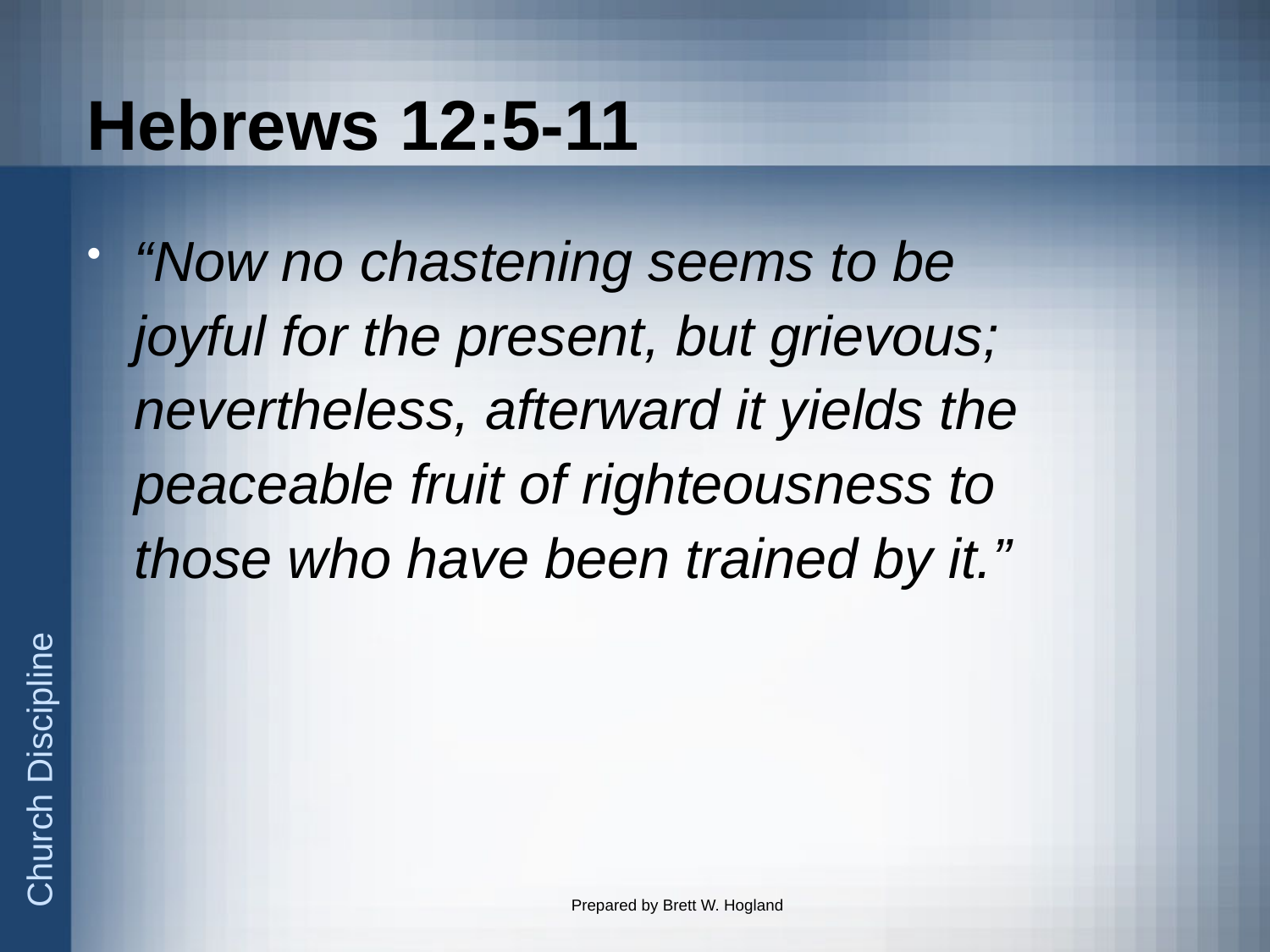

# Hebrews 12:5-11
“Now no chastening seems to be joyful for the present, but grievous; nevertheless, afterward it yields the peaceable fruit of righteousness to those who have been trained by it.”
Prepared by Brett W. Hogland